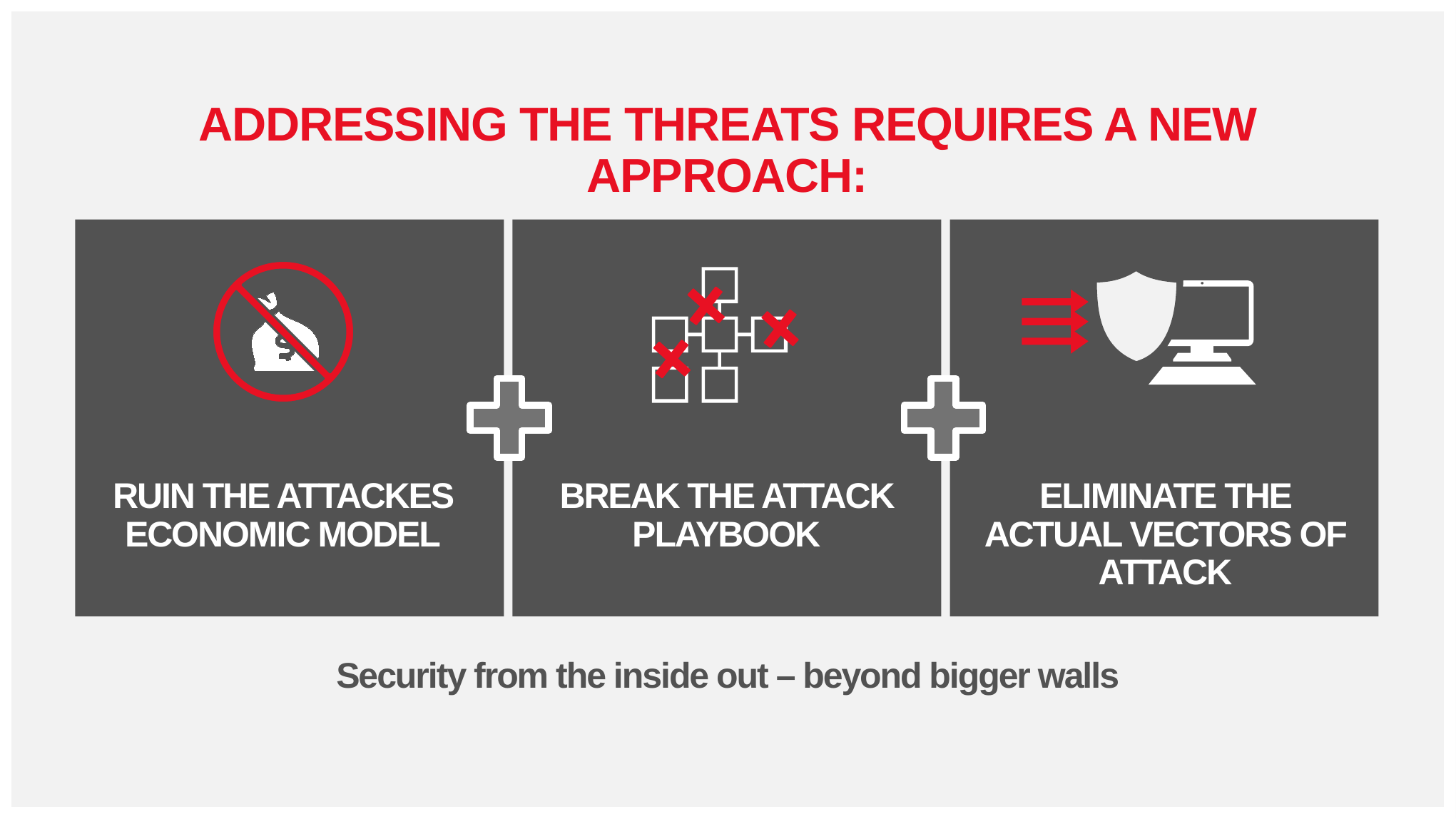

ADDRESSING THE THREATS REQUIRES A NEW APPROACH:

RUIN THE ATTACKES ECONOMIC MODEL
BREAK THE ATTACK PLAYBOOK

ELIMINATE THE ACTUAL VECTORS OF ATTACK
Security from the inside out – beyond bigger walls